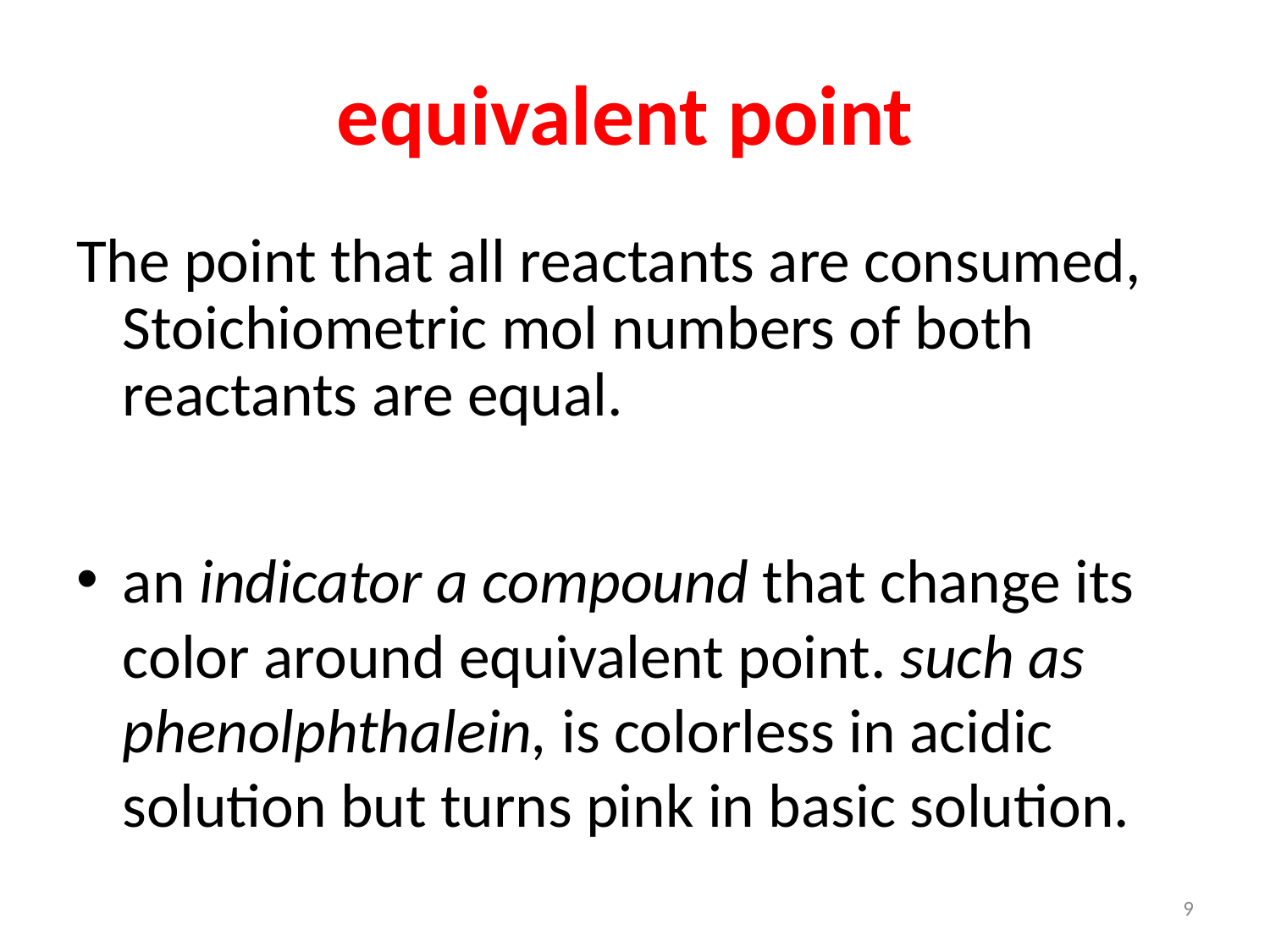

# equivalent point
The point that all reactants are consumed, Stoichiometric mol numbers of both reactants are equal.

an indicator a compound that change its color around equivalent point. such as phenolphthalein, is colorless in acidic solution but turns pink in basic solution.

9